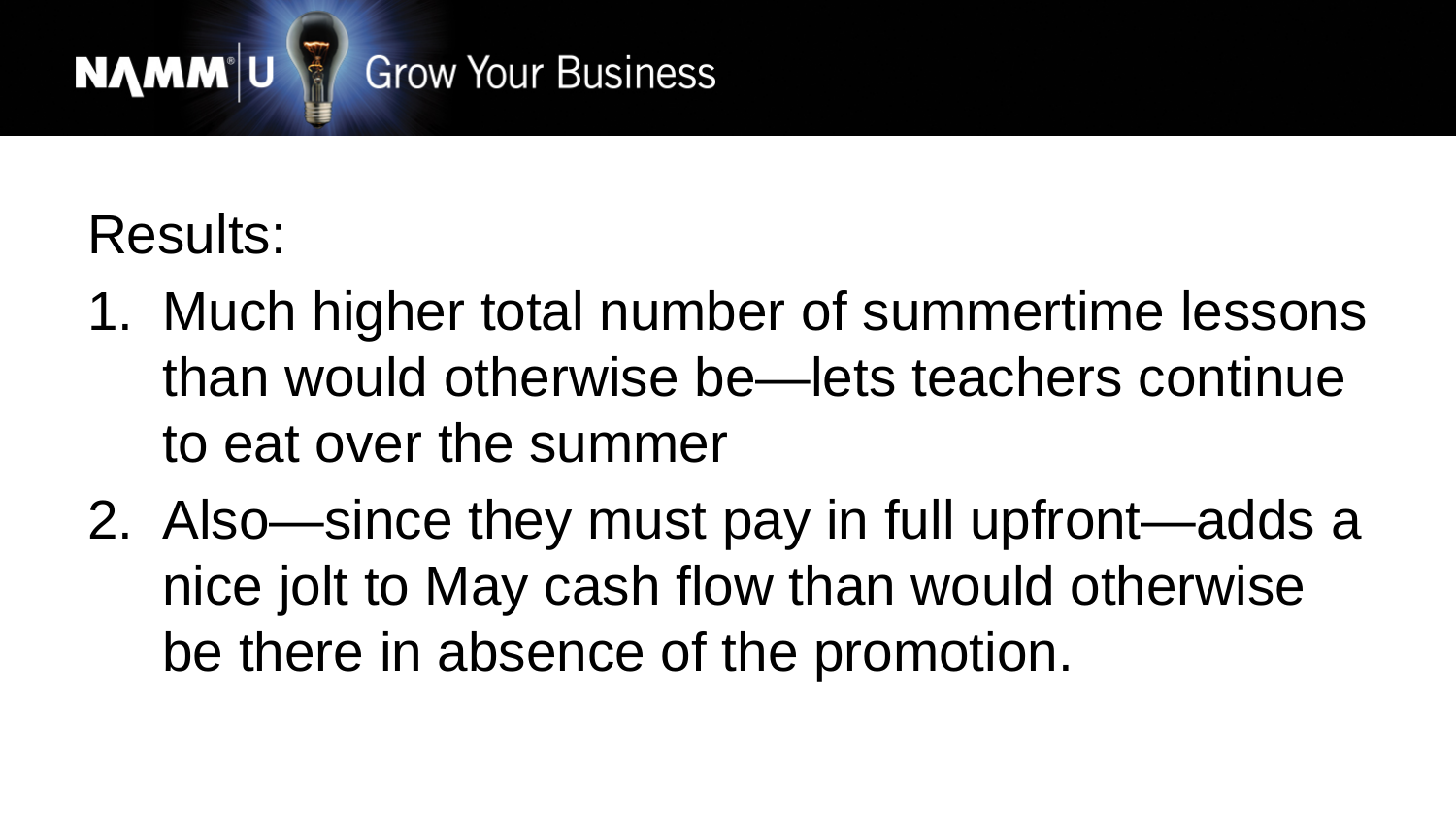

Results:
Much higher total number of summertime lessons than would otherwise be—lets teachers continue to eat over the summer
Also—since they must pay in full upfront—adds a nice jolt to May cash flow than would otherwise be there in absence of the promotion.